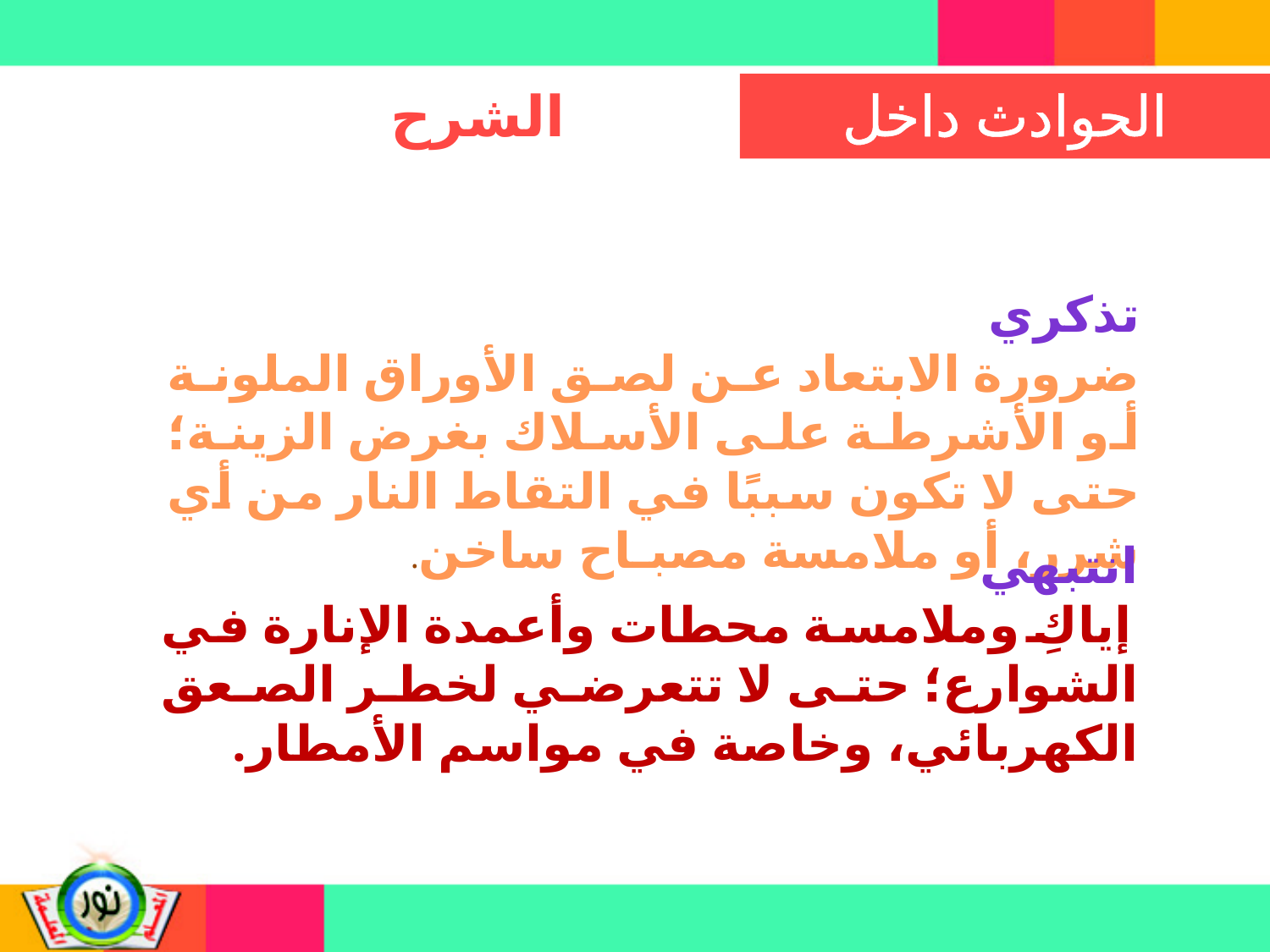

الشرح
تذكري
ضرورة الابتعاد عن لصق الأوراق الملونة أو الأشرطة على الأسلاك بغرض الزينة؛ حتى لا تكون سببًا في التقاط النار من أي شرر، أو ملامسة مصبـاح ساخن.
انتبهي
إياكِ وملامسة محطات وأعمدة الإنارة في الشوارع؛ حتى لا تتعرضي لخطر الصعق الكهربائي، وخاصة في مواسم الأمطار.